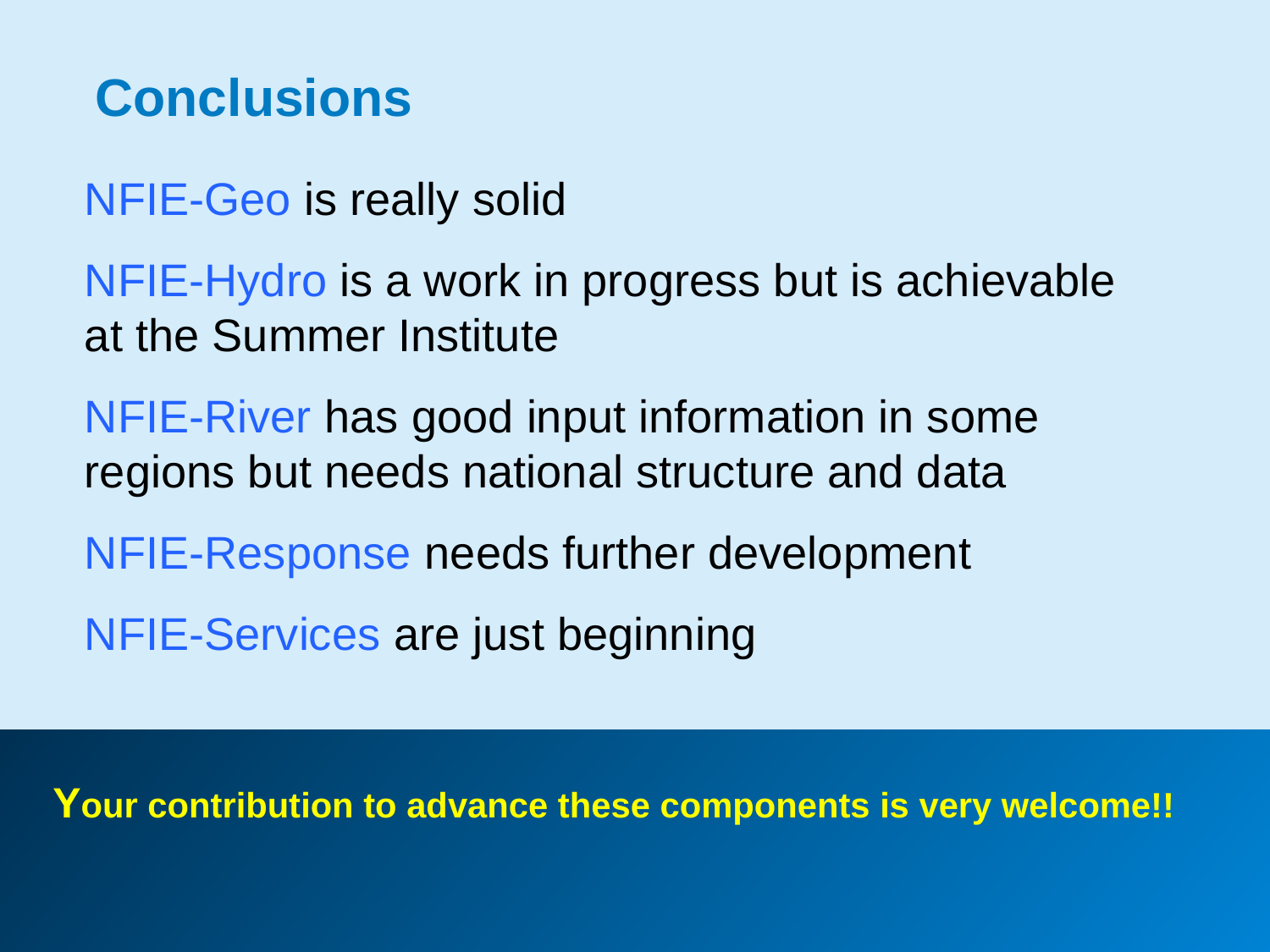

# Conclusions
NFIE-Geo is really solid
NFIE-Hydro is a work in progress but is achievable at the Summer Institute
NFIE-River has good input information in some regions but needs national structure and data
NFIE-Response needs further development
NFIE-Services are just beginning
Your contribution to advance these components is very welcome!!